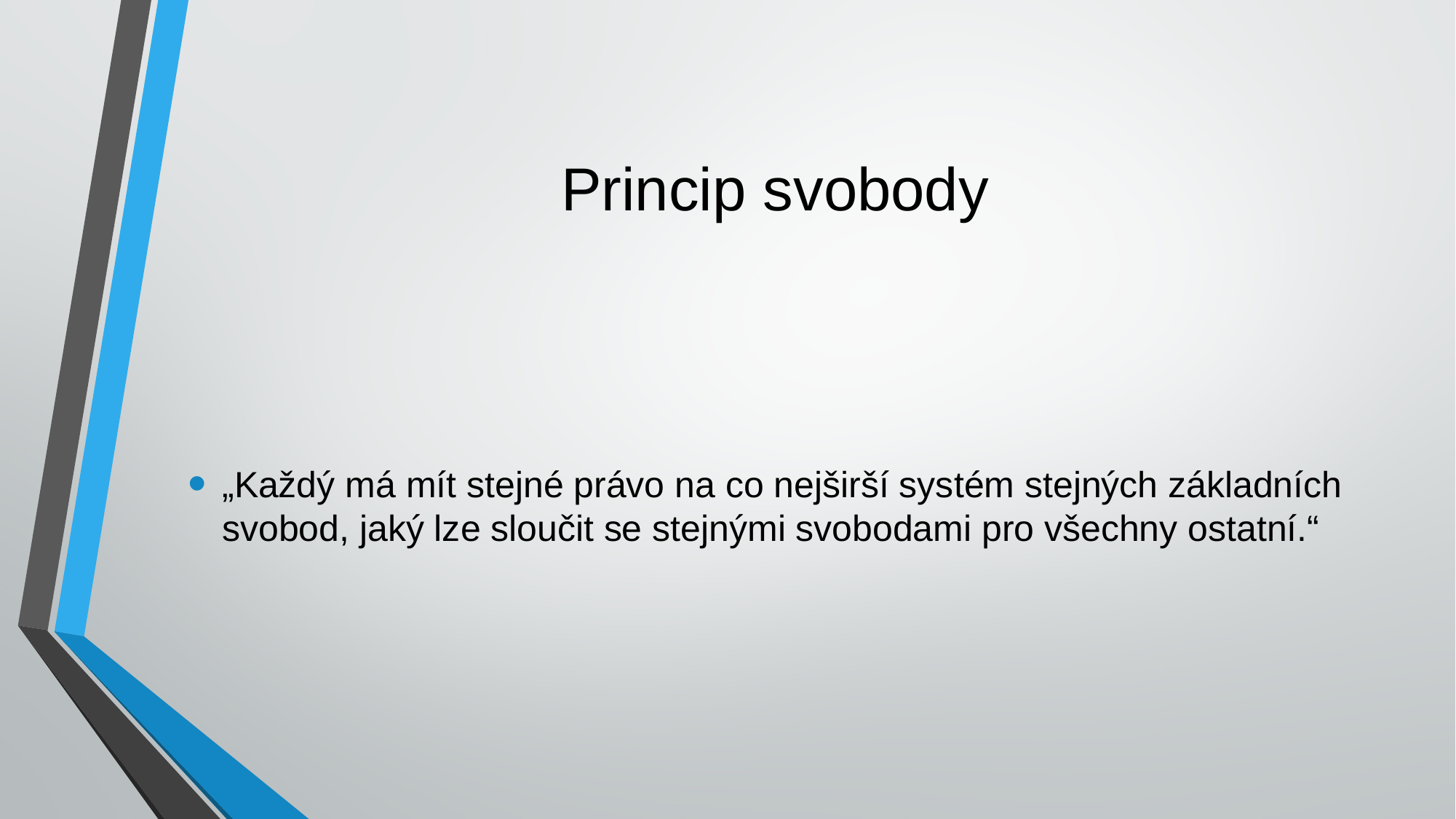

# Princip svobody
„Každý má mít stejné právo na co nejširší systém stejných základních svobod, jaký lze sloučit se stejnými svobodami pro všechny ostatní.“